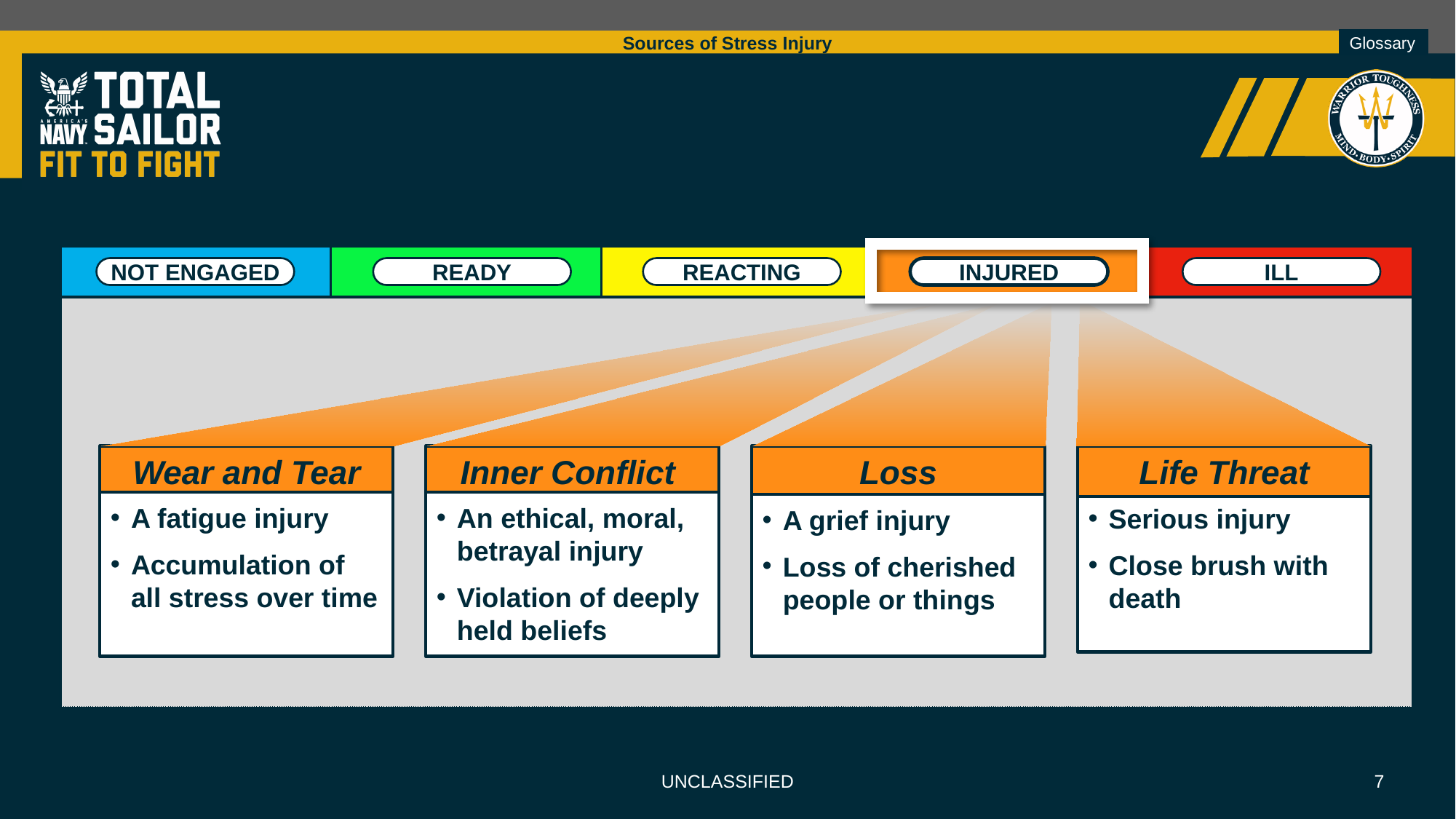

Sources of Stress Injury

|  |  |  |  |  |
| --- | --- | --- | --- | --- |
|  |  |  |  |  |
NOT ENGAGED
READY
REACTING
INJURED
ILL

Wear and Tear
Inner Conflict
Loss
Life Threat
A fatigue injury
Accumulation of all stress over time
An ethical, moral, betrayal injury
Violation of deeply held beliefs
A grief injury
Loss of cherished people or things
Serious injury
Close brush with death
UNCLASSIFIED
7